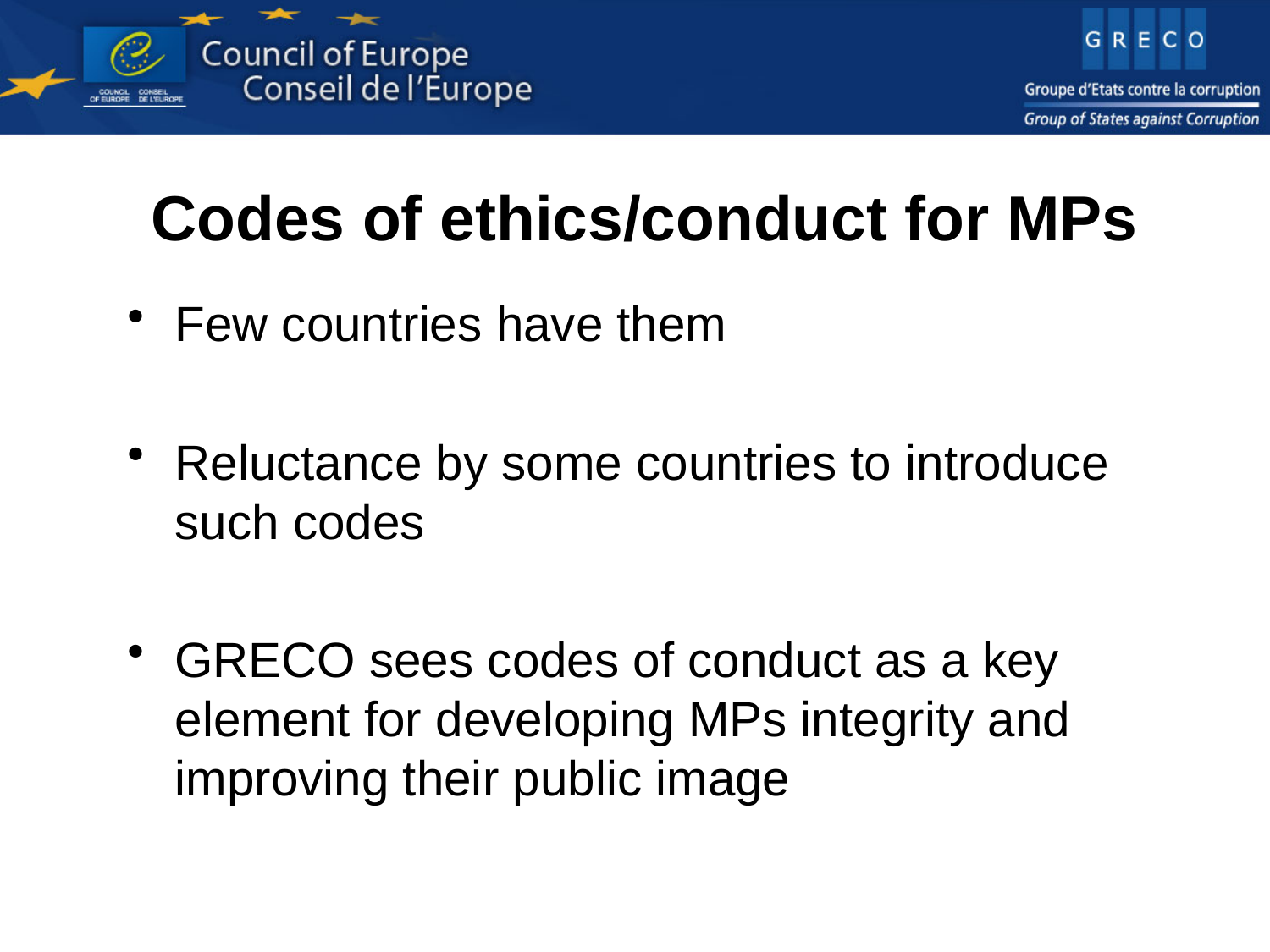

# Codes of ethics/conduct for MPs
Few countries have them

Reluctance by some countries to introduce such codes

GRECO sees codes of conduct as a key element for developing MPs integrity and improving their public image